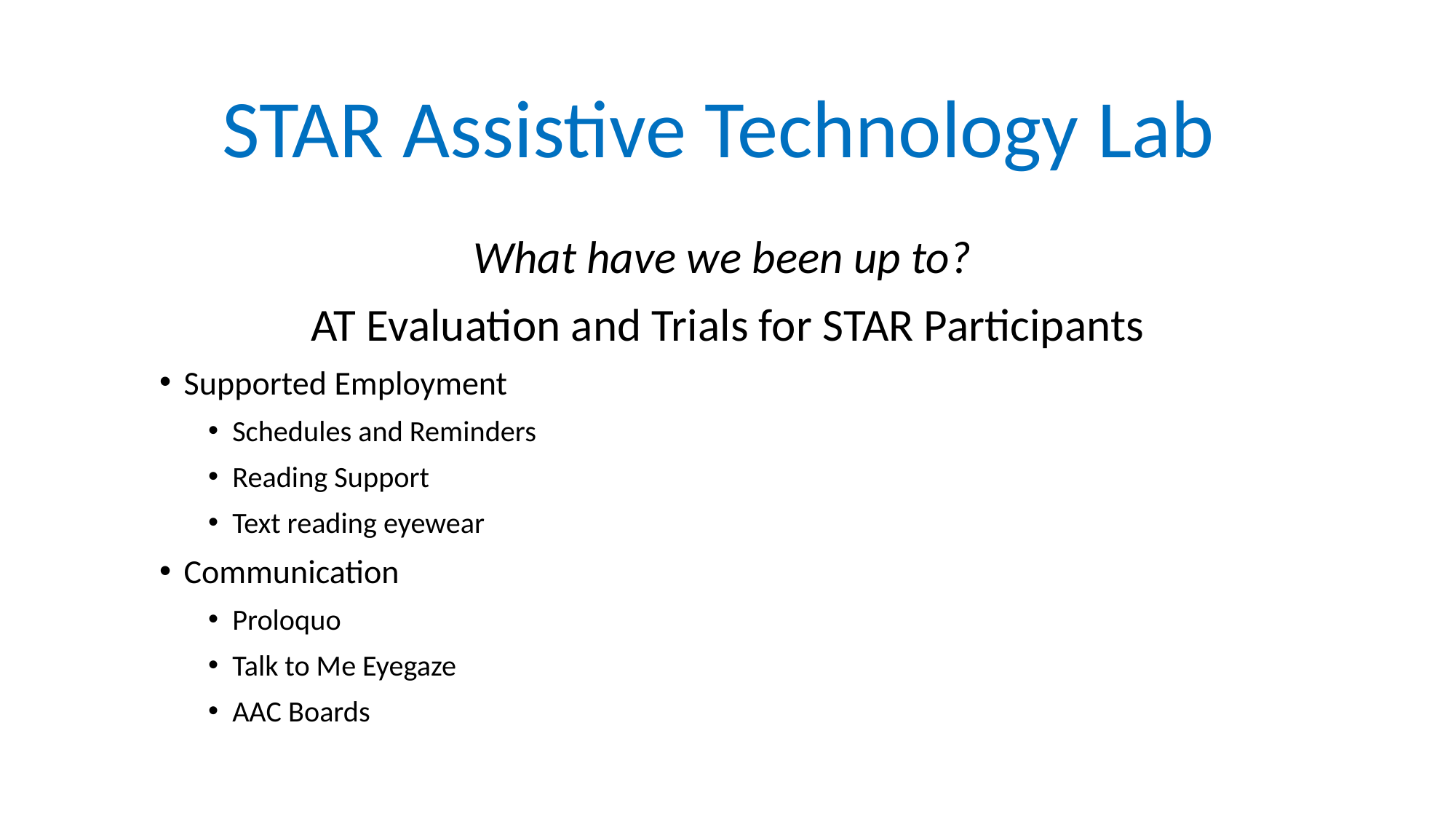

# STAR Assistive Technology Lab
What have we been up to?
AT Evaluation and Trials for STAR Participants
Supported Employment
Schedules and Reminders
Reading Support
Text reading eyewear
Communication
Proloquo
Talk to Me Eyegaze
AAC Boards